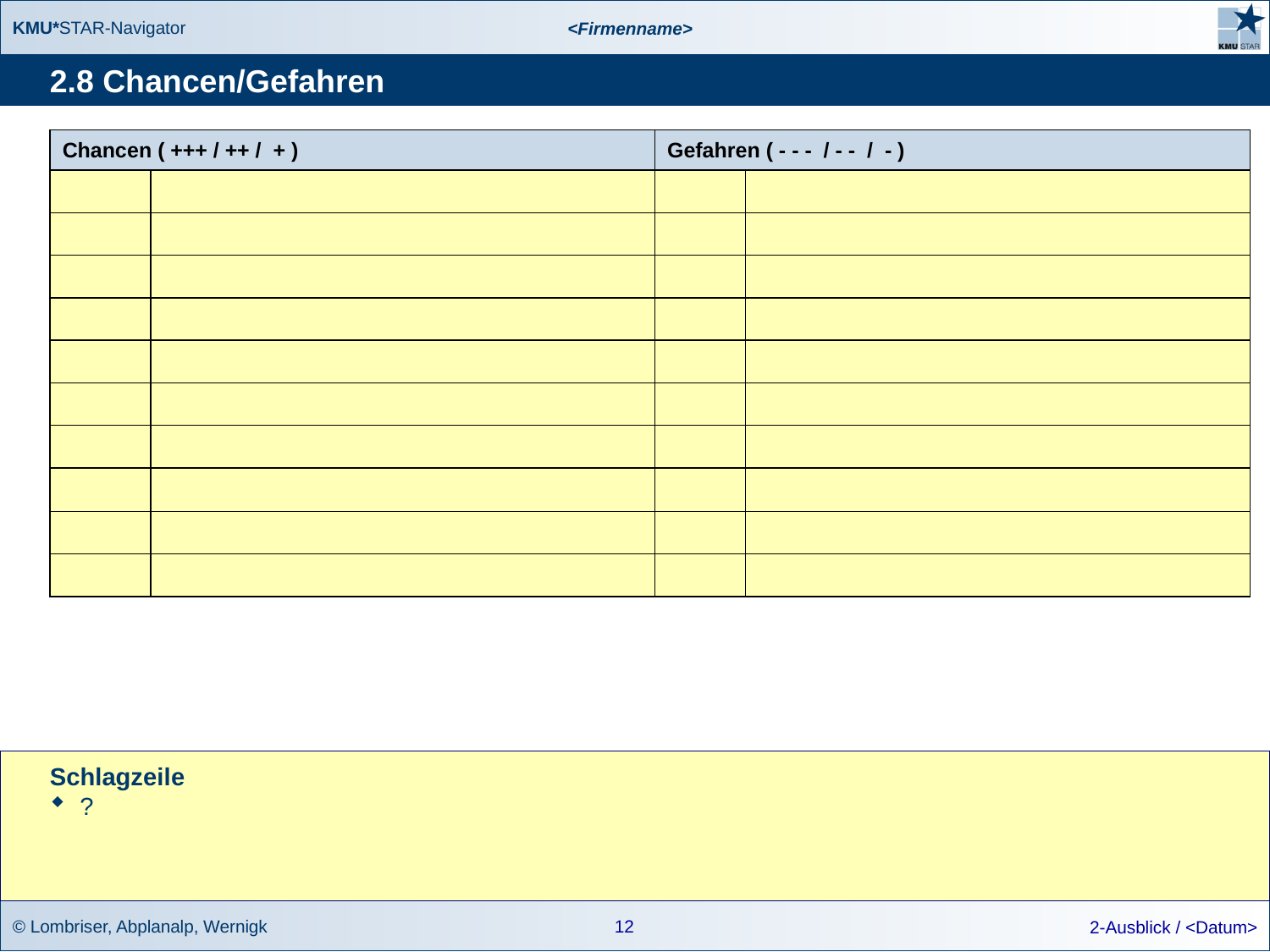

# 2.8 Chancen/Gefahren
| Chancen ( +++ / ++ / + ) |  | Gefahren ( - - - / - - / - ) |  |
| --- | --- | --- | --- |
|  |  |  |  |
|  |  |  |  |
|  |  |  |  |
|  |  |  |  |
|  |  |  |  |
|  |  |  |  |
|  |  |  |  |
|  |  |  |  |
|  |  |  |  |
|  |  |  |  |
Schlagzeile
?
12
2-Ausblick / <Datum>